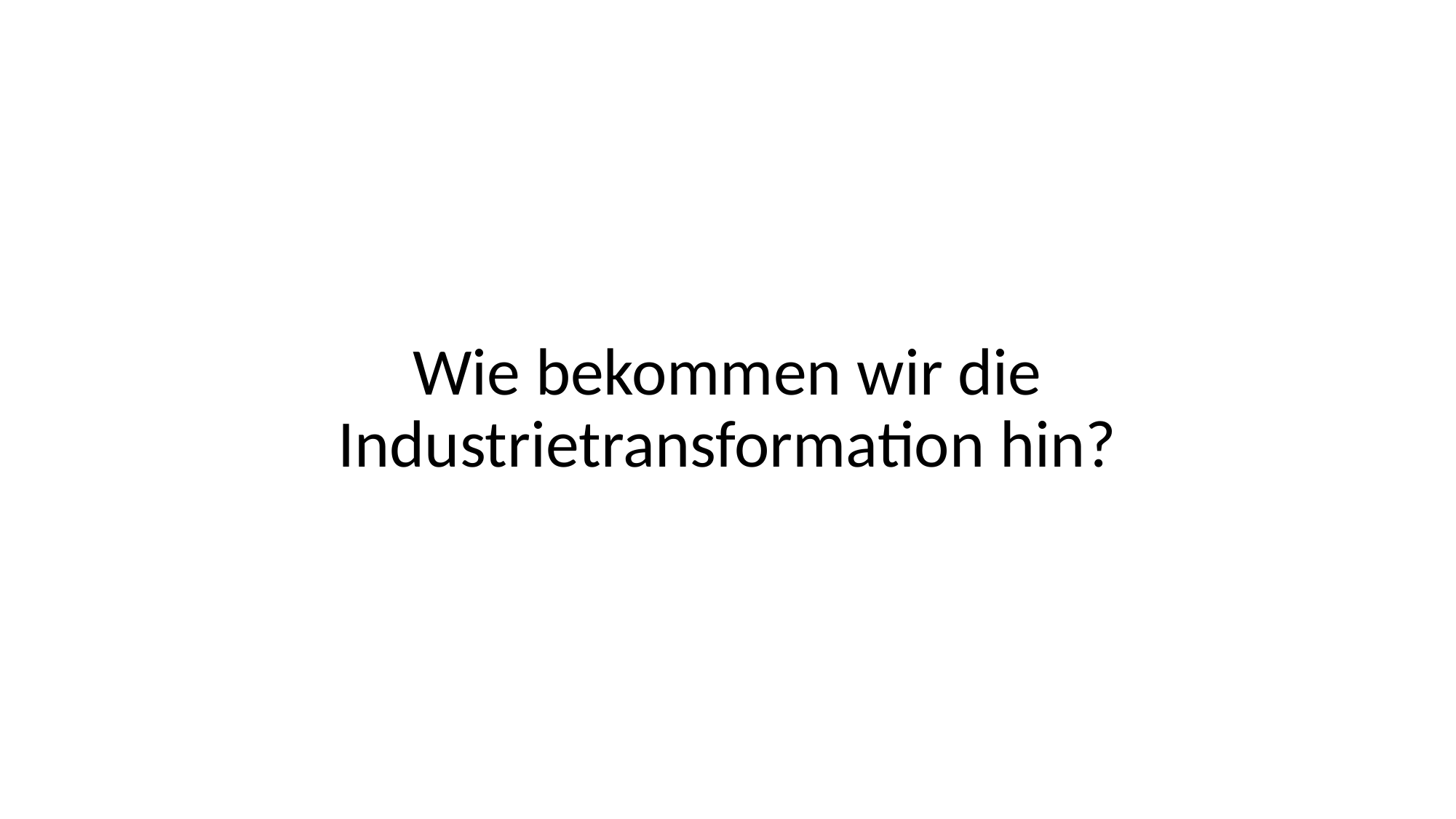

# Wie bekommen wir die Industrietransformation hin?